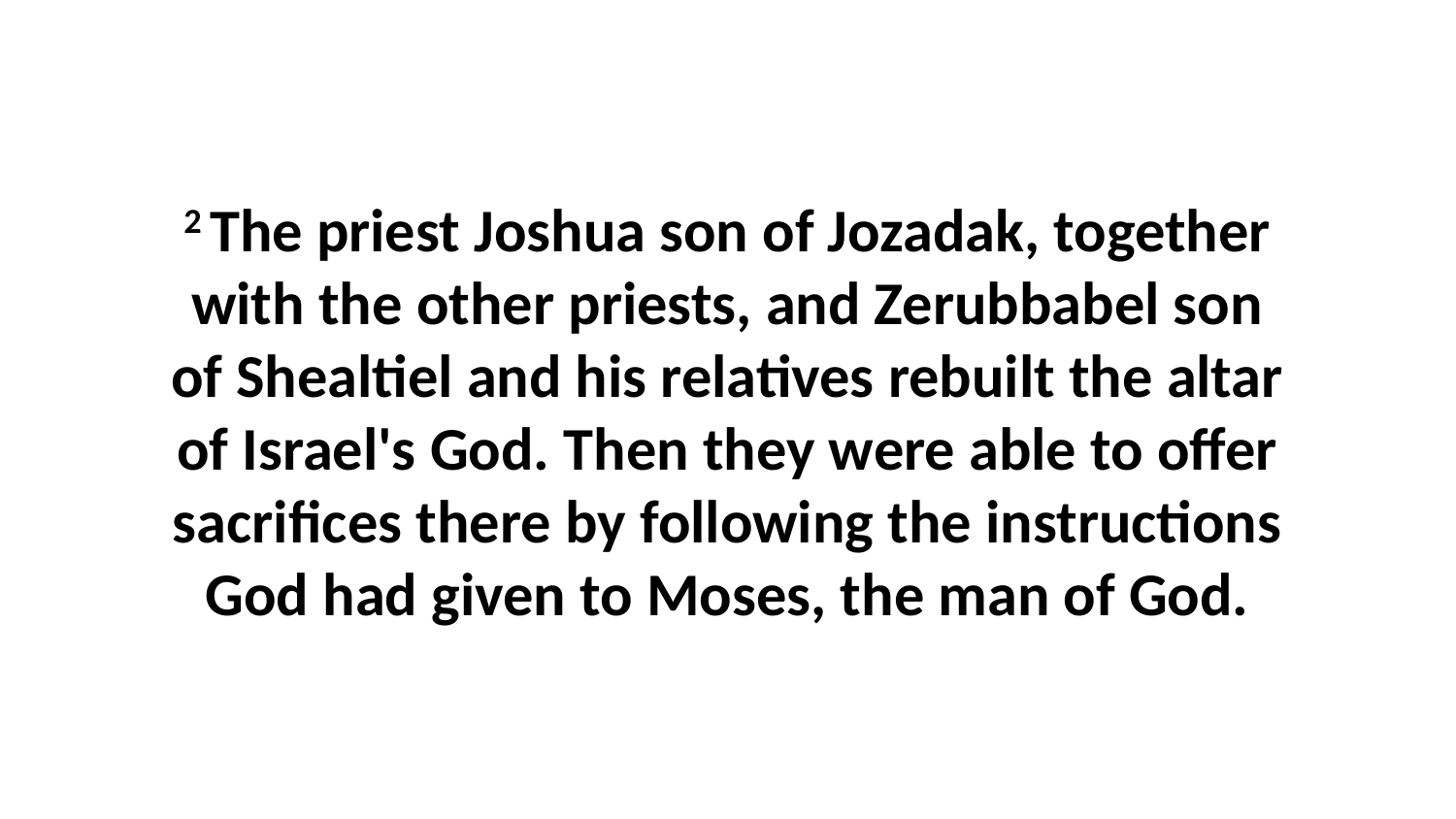

2 The priest Joshua son of Jozadak, together with the other priests, and Zerubbabel son of Shealtiel and his relatives rebuilt the altar of Israel's God. Then they were able to offer sacrifices there by following the instructions God had given to Moses, the man of God.